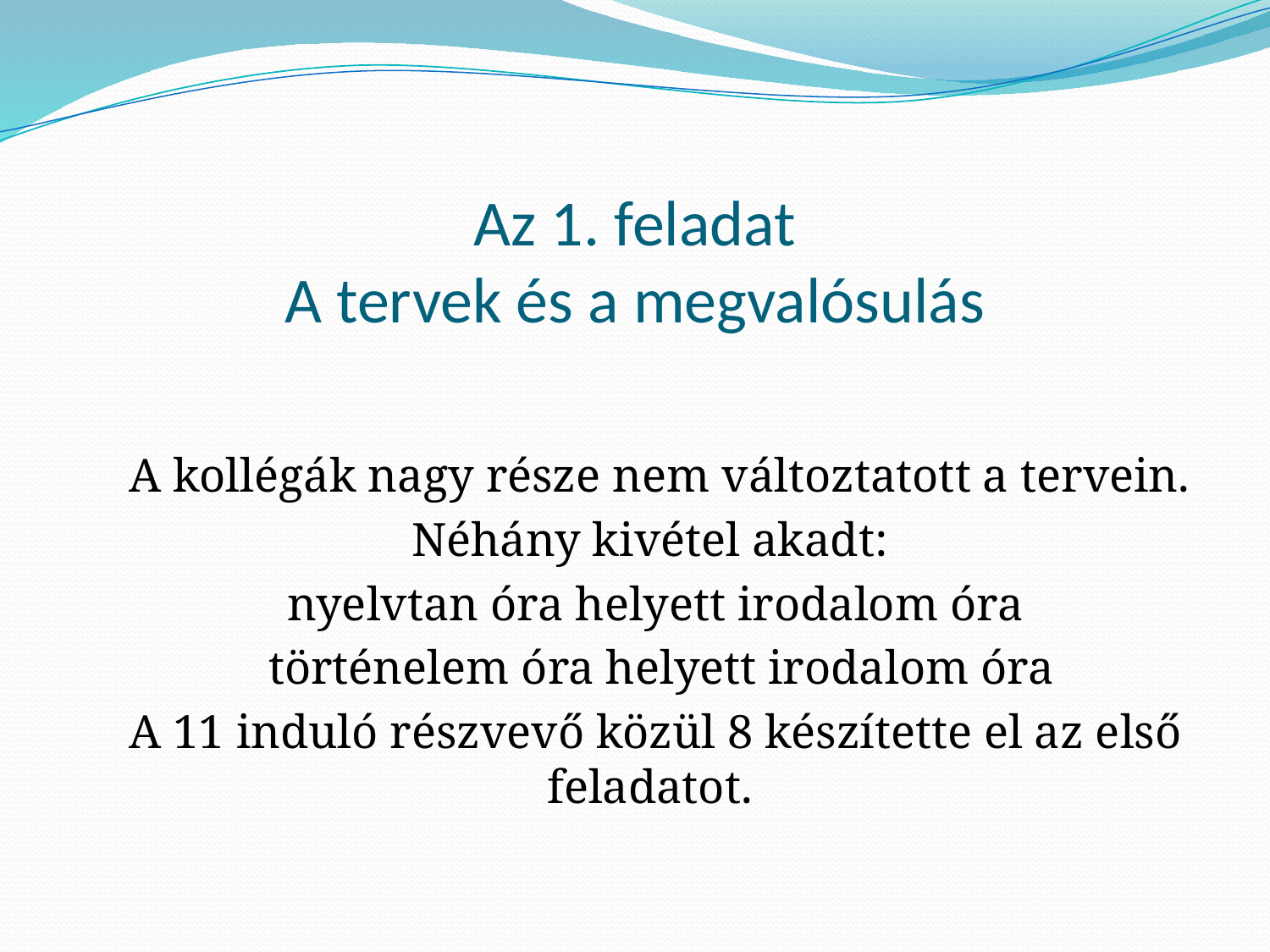

# Az 1. feladat A tervek és a megvalósulás

 A kollégák nagy része nem változtatott a tervein.
Néhány kivétel akadt:
nyelvtan óra helyett irodalom óra
 történelem óra helyett irodalom óra
A 11 induló részvevő közül 8 készítette el az első feladatot.